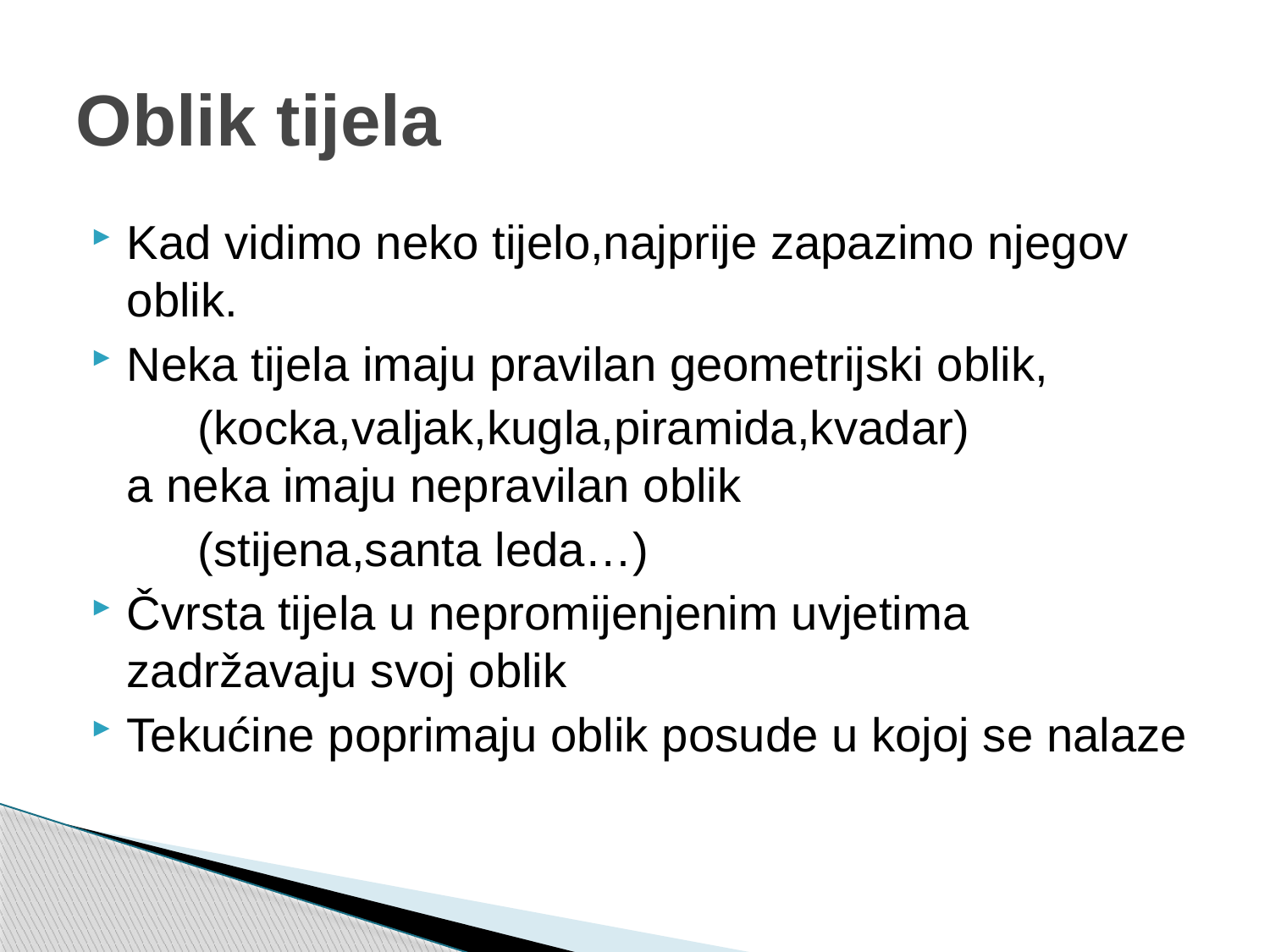

# Oblik tijela
Kad vidimo neko tijelo,najprije zapazimo njegov oblik.
Neka tijela imaju pravilan geometrijski oblik,
        (kocka,valjak,kugla,piramida,kvadar)
a neka imaju nepravilan oblik
        (stijena,santa leda…)
Čvrsta tijela u nepromijenjenim uvjetima zadržavaju svoj oblik
Tekućine poprimaju oblik posude u kojoj se nalaze